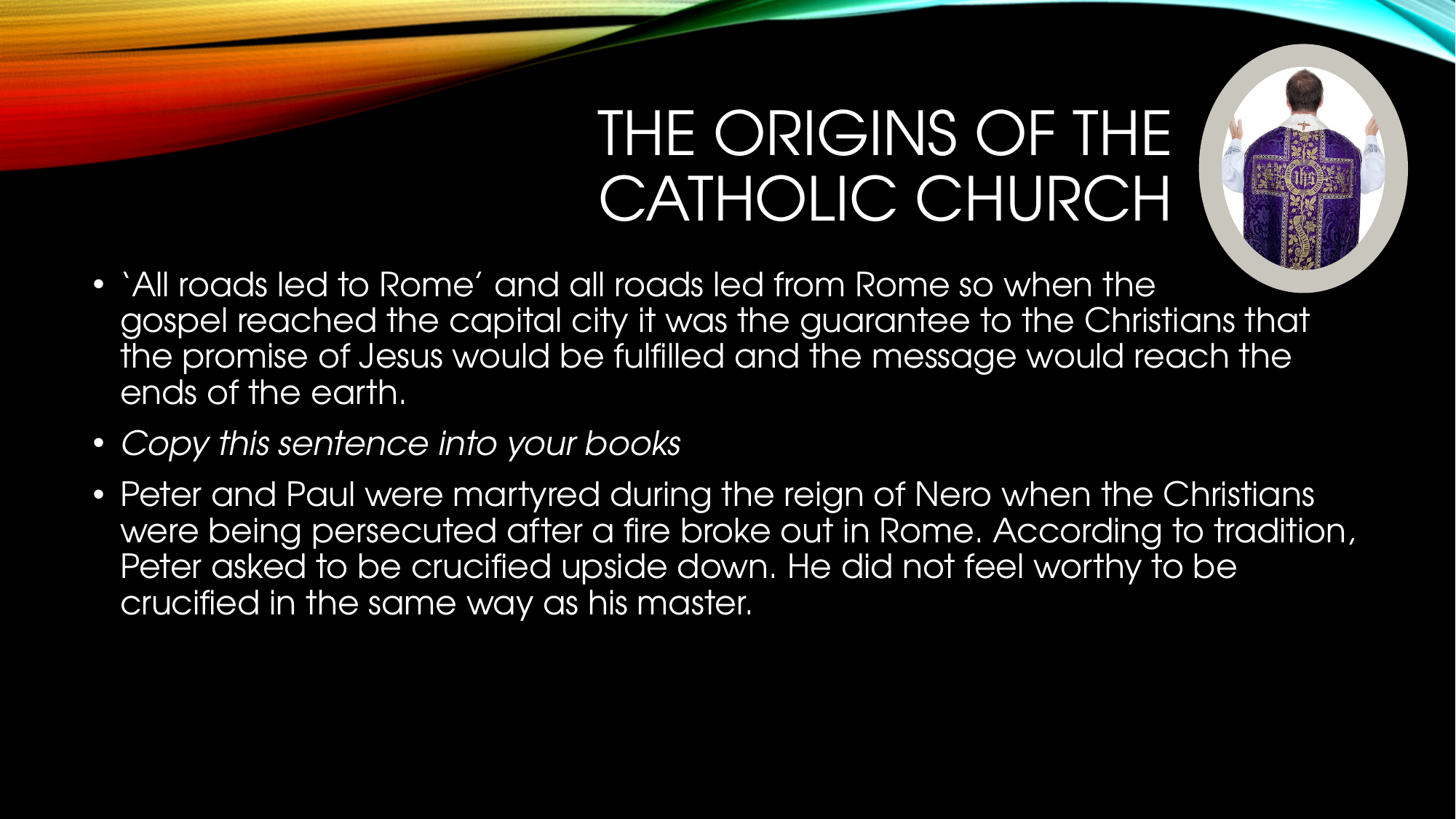

# The Origins of the Catholic Church
‘All roads led to Rome’ and all roads led from Rome so when the
gospel reached the capital city it was the guarantee to the Christians that the promise of Jesus would be fulfilled and the message would reach the ends of the earth.
Copy this sentence into your books
Peter and Paul were martyred during the reign of Nero when the Christians were being persecuted after a fire broke out in Rome. According to tradition, Peter asked to be crucified upside down. He did not feel worthy to be crucified in the same way as his master.